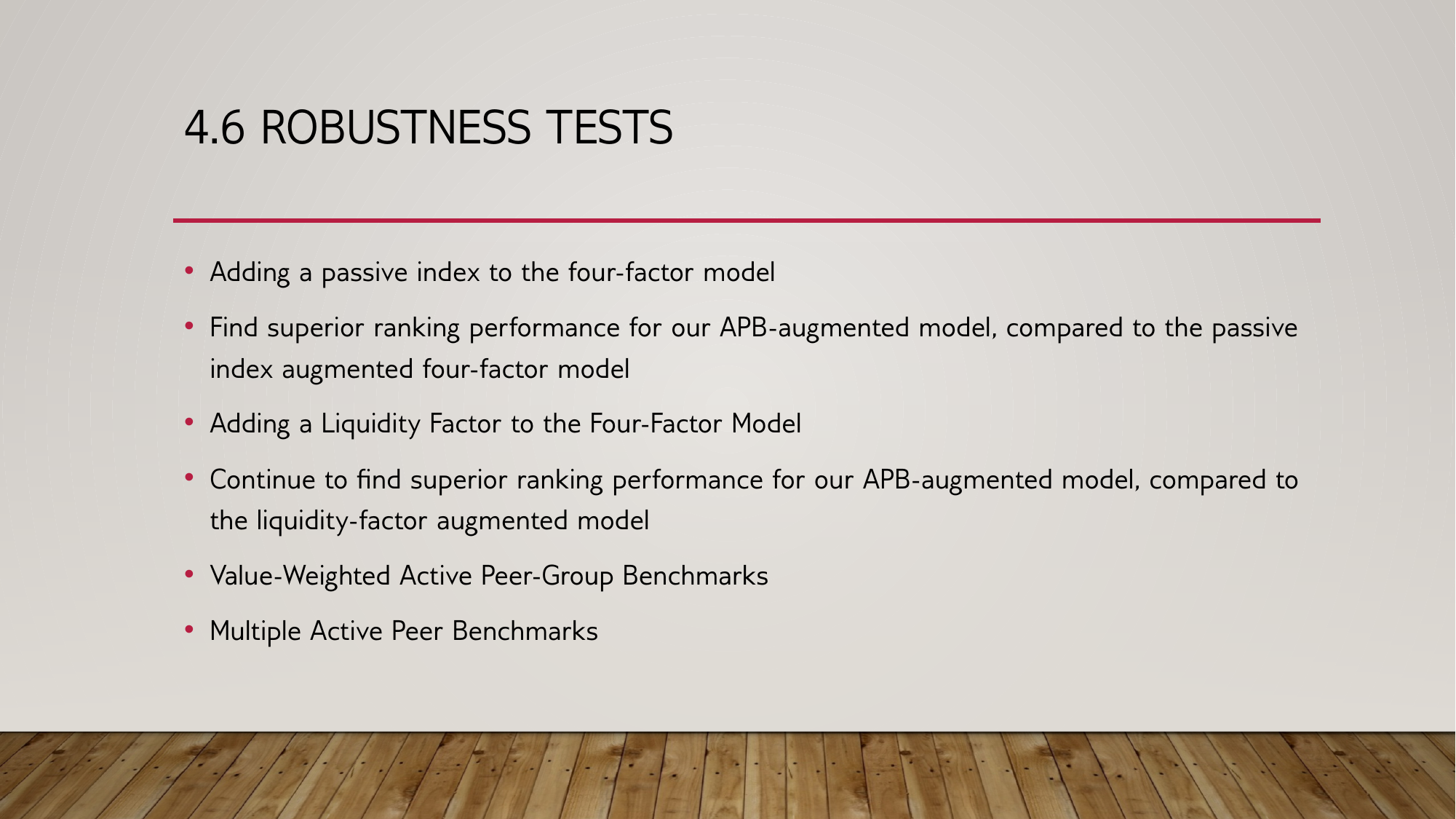

# 4.6 Robustness tests
Adding a passive index to the four-factor model
Find superior ranking performance for our APB-augmented model, compared to the passive index augmented four-factor model
Adding a Liquidity Factor to the Four-Factor Model
Continue to find superior ranking performance for our APB-augmented model, compared to the liquidity-factor augmented model
Value-Weighted Active Peer-Group Benchmarks
Multiple Active Peer Benchmarks